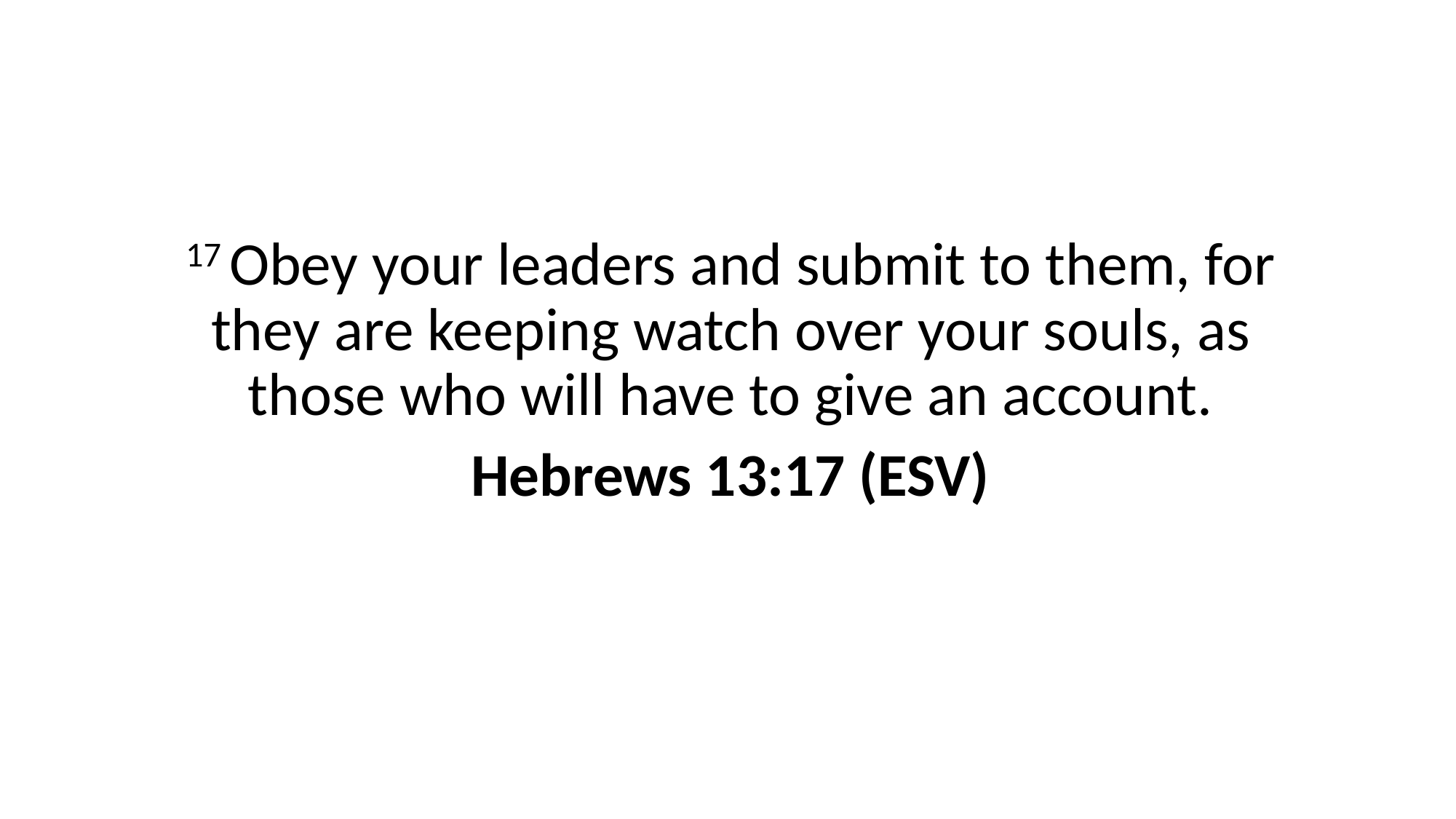

17 Obey your leaders and submit to them, for they are keeping watch over your souls, as those who will have to give an account.
Hebrews 13:17 (ESV)